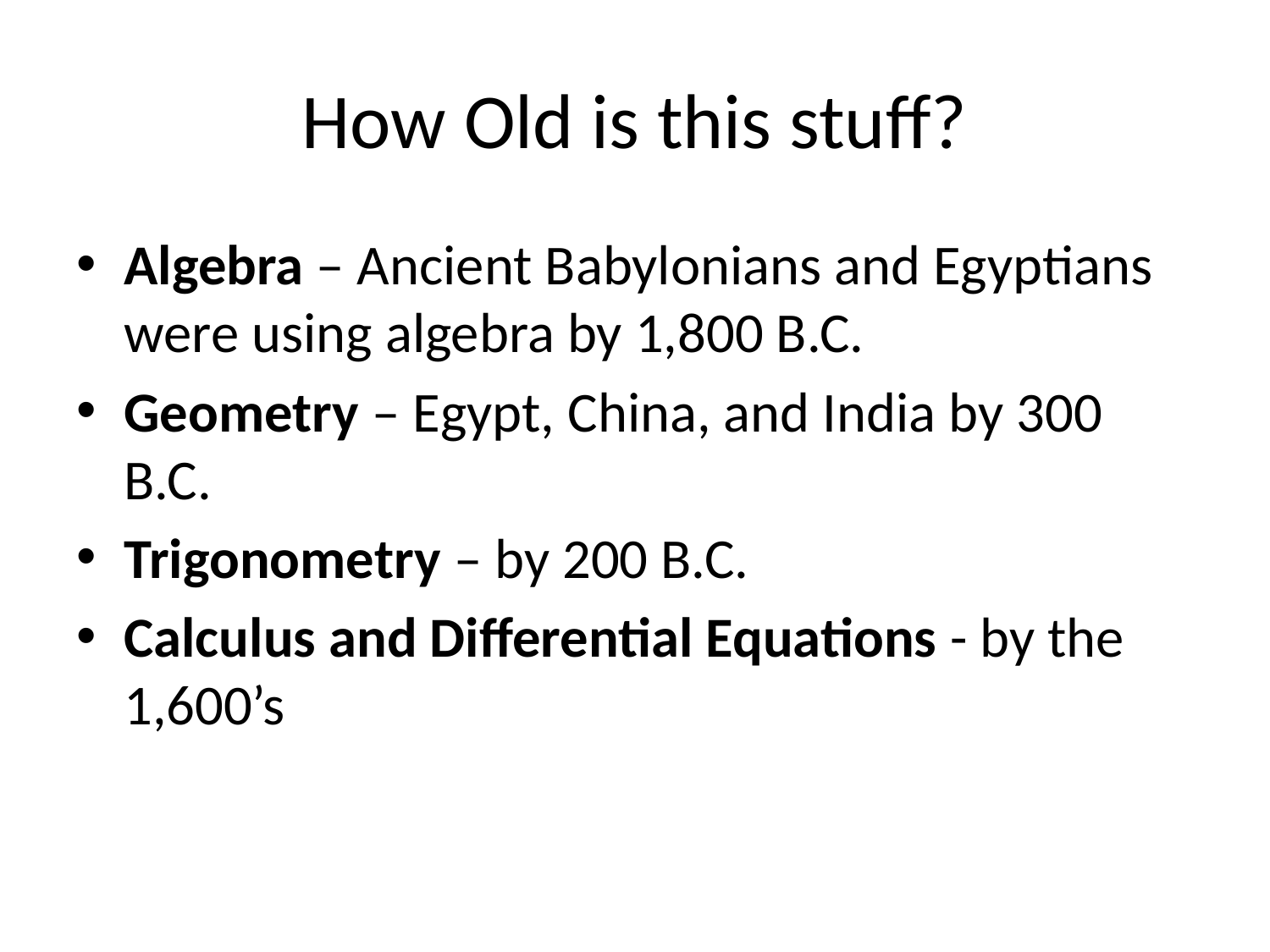

# How Old is this stuff?
Algebra – Ancient Babylonians and Egyptians were using algebra by 1,800 B.C.
Geometry – Egypt, China, and India by 300 B.C.
Trigonometry – by 200 B.C.
Calculus and Differential Equations - by the 1,600’s